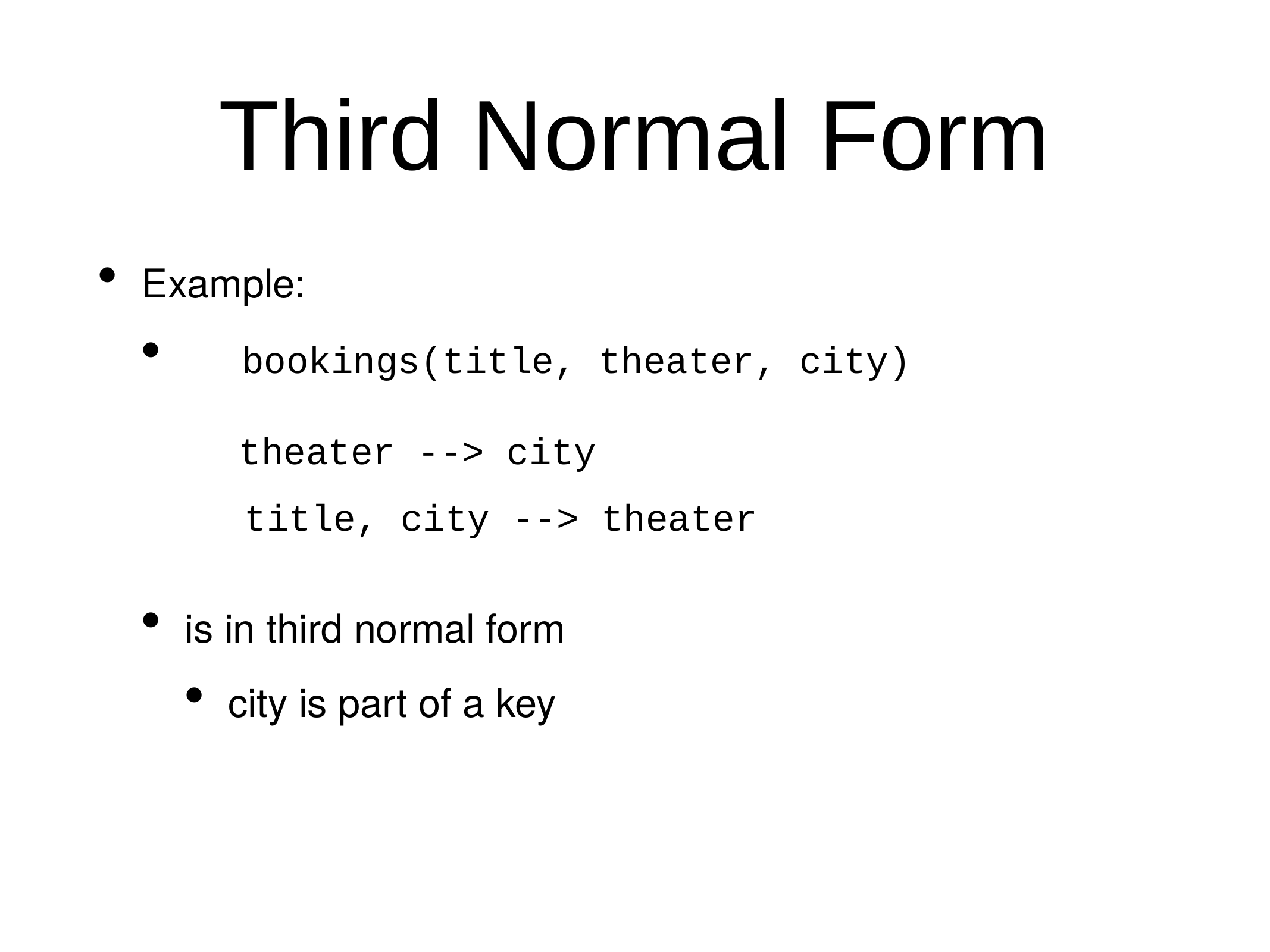

# Third Normal Form
Example:

is in third normal form
city is part of a key
bookings(title, theater, city)
theater --> city
title, city --> theater